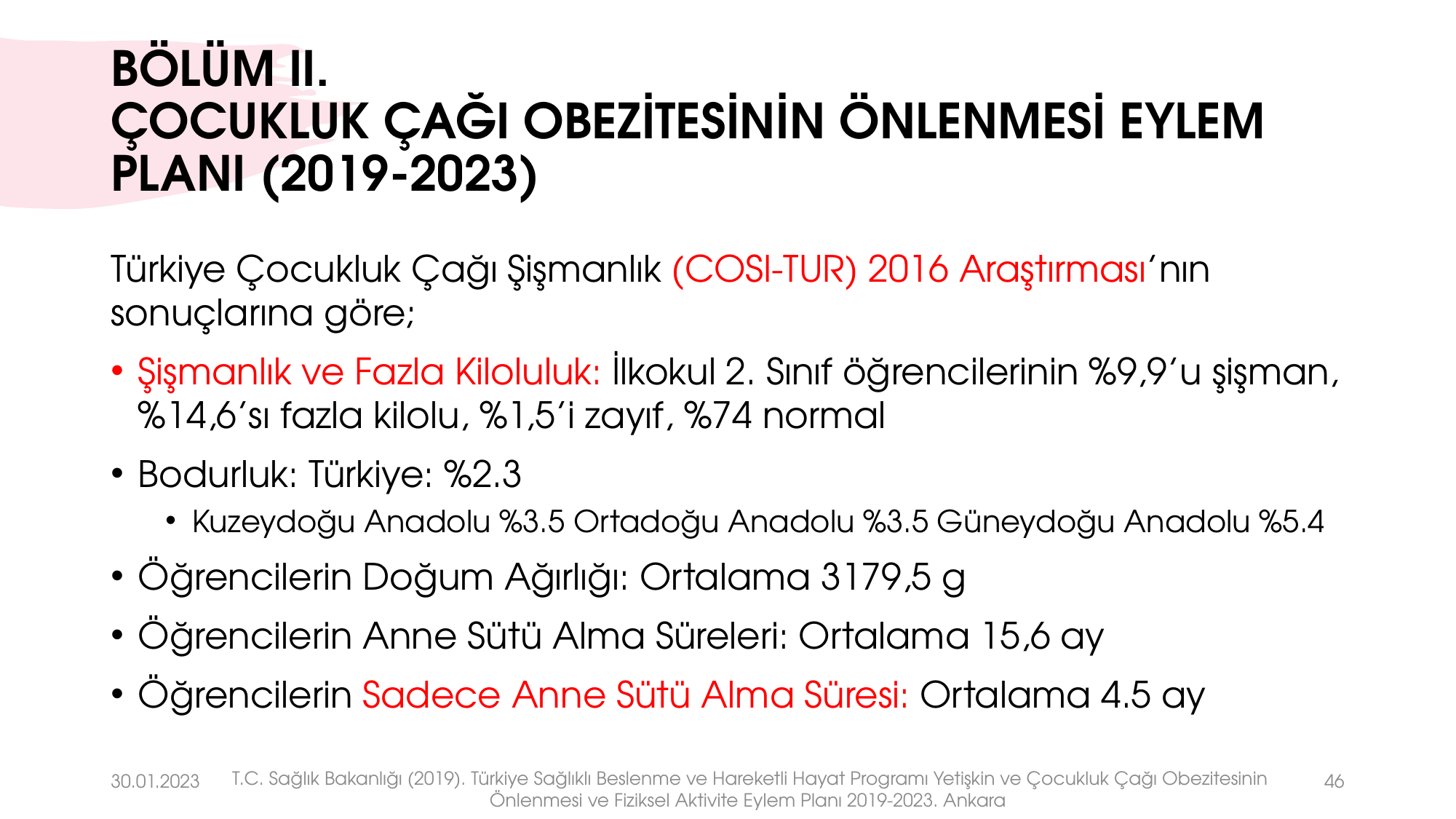

# BÖLÜM II. ÇOCUKLUK ÇAĞI OBEZİTESİNİN ÖNLENMESİ EYLEM PLANI (2019-2023)
Türkiye Çocukluk Çağı Şişmanlık (COSI-TUR) 2016 Araştırması’nın sonuçlarına göre;
Şişmanlık ve Fazla Kiloluluk: İlkokul 2. Sınıf öğrencilerinin %9,9’u şişman, %14,6’sı fazla kilolu, %1,5’i zayıf, %74 normal
Bodurluk: Türkiye: %2.3
Kuzeydoğu Anadolu %3.5 Ortadoğu Anadolu %3.5 Güneydoğu Anadolu %5.4
Öğrencilerin Doğum Ağırlığı: Ortalama 3179,5 g
Öğrencilerin Anne Sütü Alma Süreleri: Ortalama 15,6 ay
Öğrencilerin Sadece Anne Sütü Alma Süresi: Ortalama 4.5 ay
30.01.2023
T.C. Sağlık Bakanlığı (2019). Türkiye Sağlıklı Beslenme ve Hareketli Hayat Programı Yetişkin ve Çocukluk Çağı Obezitesinin Önlenmesi ve Fiziksel Aktivite Eylem Planı 2019-2023. Ankara
46